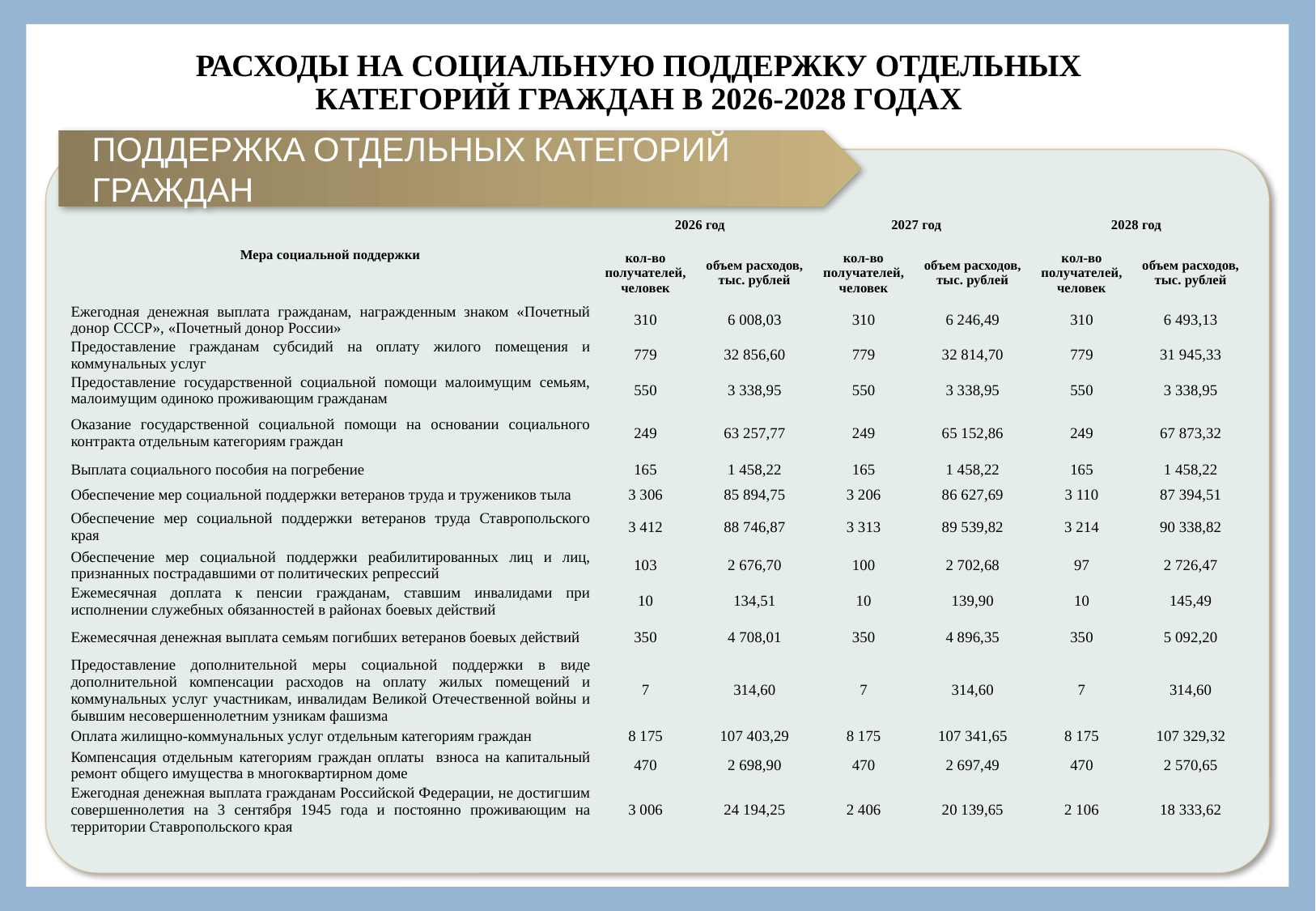

# РАСХОДЫ НА СОЦИАЛЬНУЮ ПОДДЕРЖКУ ОТДЕЛЬНЫХ КАТЕГОРИЙ ГРАЖДАН В 2026-2028 ГОДАХ
ПОДДЕРЖКА ОТДЕЛЬНЫХ КАТЕГОРИЙ ГРАЖДАН

| Мера социальной поддержки | 2026 год |  | 2027 год |  | 2028 год |  |
| --- | --- | --- | --- | --- | --- | --- |
|  | кол-во получателей, человек | объем расходов, тыс. рублей | кол-во получателей, человек | объем расходов, тыс. рублей | кол-во получателей, человек | объем расходов, тыс. рублей |
| Ежегодная денежная выплата гражданам, награжденным знаком «Почетный донор СССР», «Почетный донор России» | 310 | 6 008,03 | 310 | 6 246,49 | 310 | 6 493,13 |
| Предоставление гражданам субсидий на оплату жилого помещения и коммунальных услуг | 779 | 32 856,60 | 779 | 32 814,70 | 779 | 31 945,33 |
| Предоставление государственной социальной помощи малоимущим семьям, малоимущим одиноко проживающим гражданам | 550 | 3 338,95 | 550 | 3 338,95 | 550 | 3 338,95 |
| Оказание государственной социальной помощи на основании социального контракта отдельным категориям граждан | 249 | 63 257,77 | 249 | 65 152,86 | 249 | 67 873,32 |
| Выплата социального пособия на погребение | 165 | 1 458,22 | 165 | 1 458,22 | 165 | 1 458,22 |
| Обеспечение мер социальной поддержки ветеранов труда и тружеников тыла | 3 306 | 85 894,75 | 3 206 | 86 627,69 | 3 110 | 87 394,51 |
| Обеспечение мер социальной поддержки ветеранов труда Ставропольского края | 3 412 | 88 746,87 | 3 313 | 89 539,82 | 3 214 | 90 338,82 |
| Обеспечение мер социальной поддержки реабилитированных лиц и лиц, признанных пострадавшими от политических репрессий | 103 | 2 676,70 | 100 | 2 702,68 | 97 | 2 726,47 |
| Ежемесячная доплата к пенсии гражданам, ставшим инвалидами при исполнении служебных обязанностей в районах боевых действий | 10 | 134,51 | 10 | 139,90 | 10 | 145,49 |
| Ежемесячная денежная выплата семьям погибших ветеранов боевых действий | 350 | 4 708,01 | 350 | 4 896,35 | 350 | 5 092,20 |
| Предоставление дополнительной меры социальной поддержки в виде дополнительной компенсации расходов на оплату жилых помещений и коммунальных услуг участникам, инвалидам Великой Отечественной войны и бывшим несовершеннолетним узникам фашизма | 7 | 314,60 | 7 | 314,60 | 7 | 314,60 |
| Оплата жилищно-коммунальных услуг отдельным категориям граждан | 8 175 | 107 403,29 | 8 175 | 107 341,65 | 8 175 | 107 329,32 |
| Компенсация отдельным категориям граждан оплаты взноса на капитальный ремонт общего имущества в многоквартирном доме | 470 | 2 698,90 | 470 | 2 697,49 | 470 | 2 570,65 |
| Ежегодная денежная выплата гражданам Российской Федерации, не достигшим совершеннолетия на 3 сентября 1945 года и постоянно проживающим на территории Ставропольского края | 3 006 | 24 194,25 | 2 406 | 20 139,65 | 2 106 | 18 333,62 |